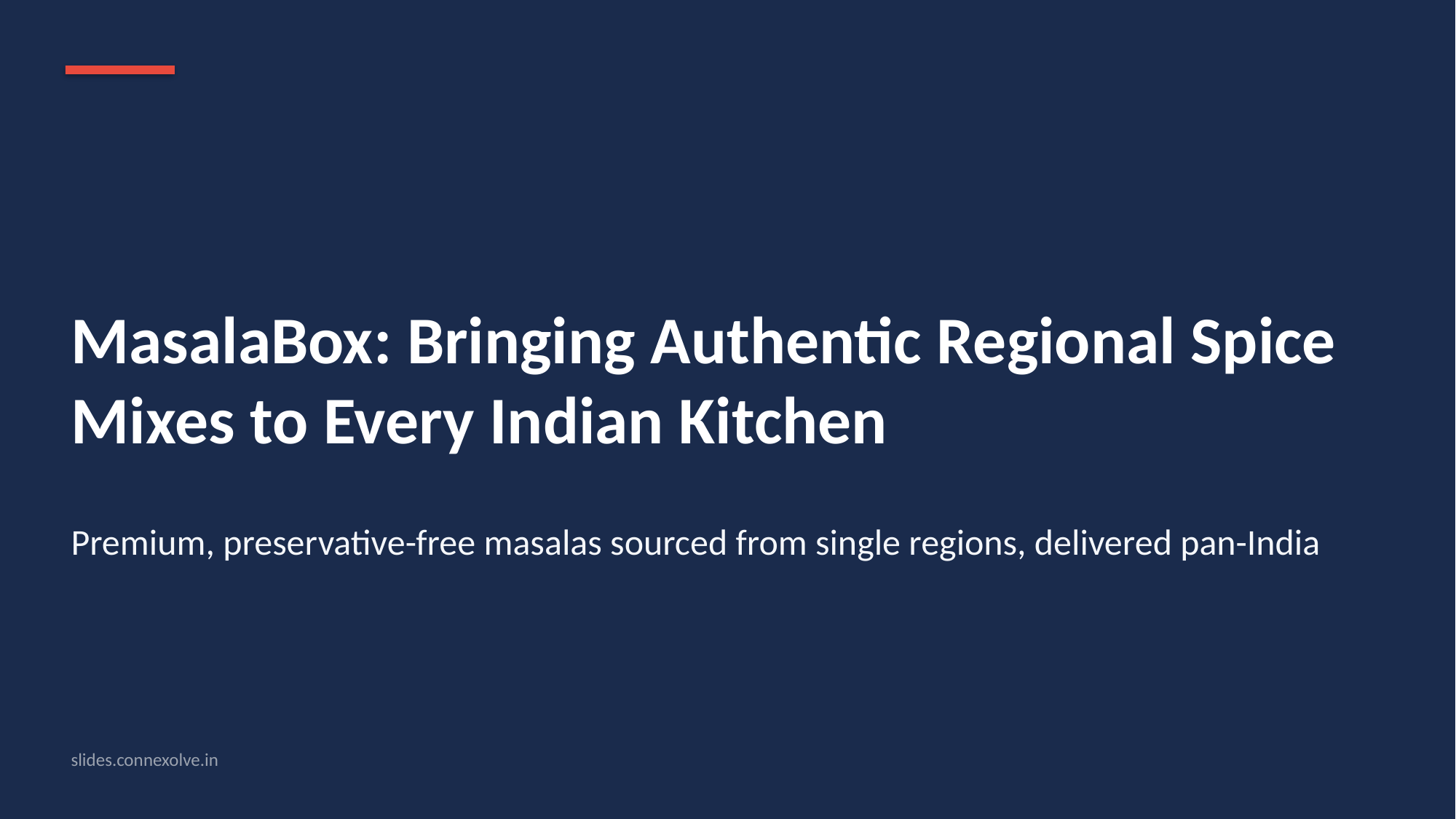

MasalaBox: Bringing Authentic Regional Spice Mixes to Every Indian Kitchen
Premium, preservative-free masalas sourced from single regions, delivered pan-India
slides.connexolve.in